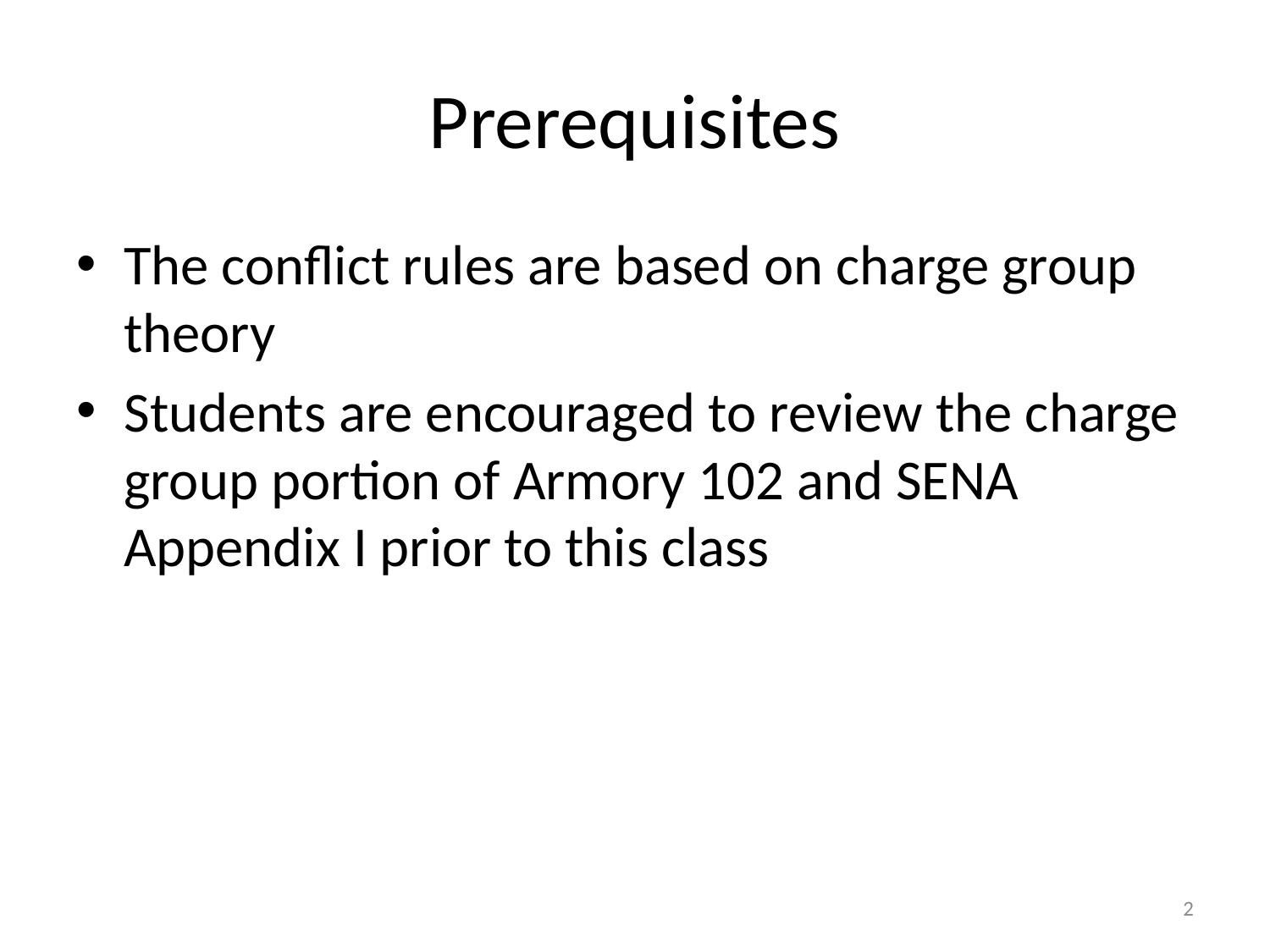

# Prerequisites
The conflict rules are based on charge group theory
Students are encouraged to review the charge group portion of Armory 102 and SENA Appendix I prior to this class
2